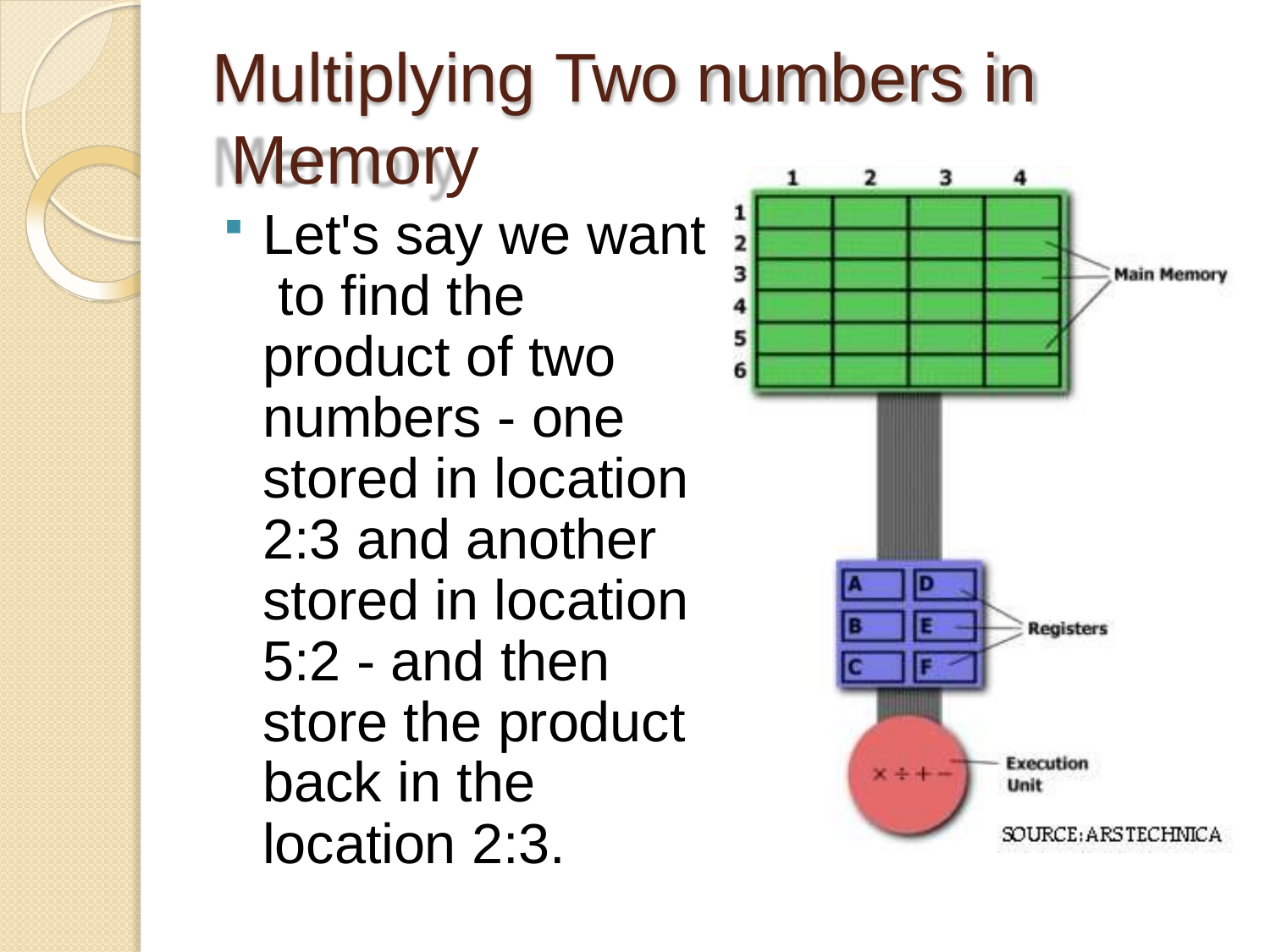

# Multiplying Two numbers in  Memory

Let's say we want  to find the  product of two  numbers - one  stored in location  2:3 and another  stored in location  5:2 - and then  store the product  back in the  location 2:3.